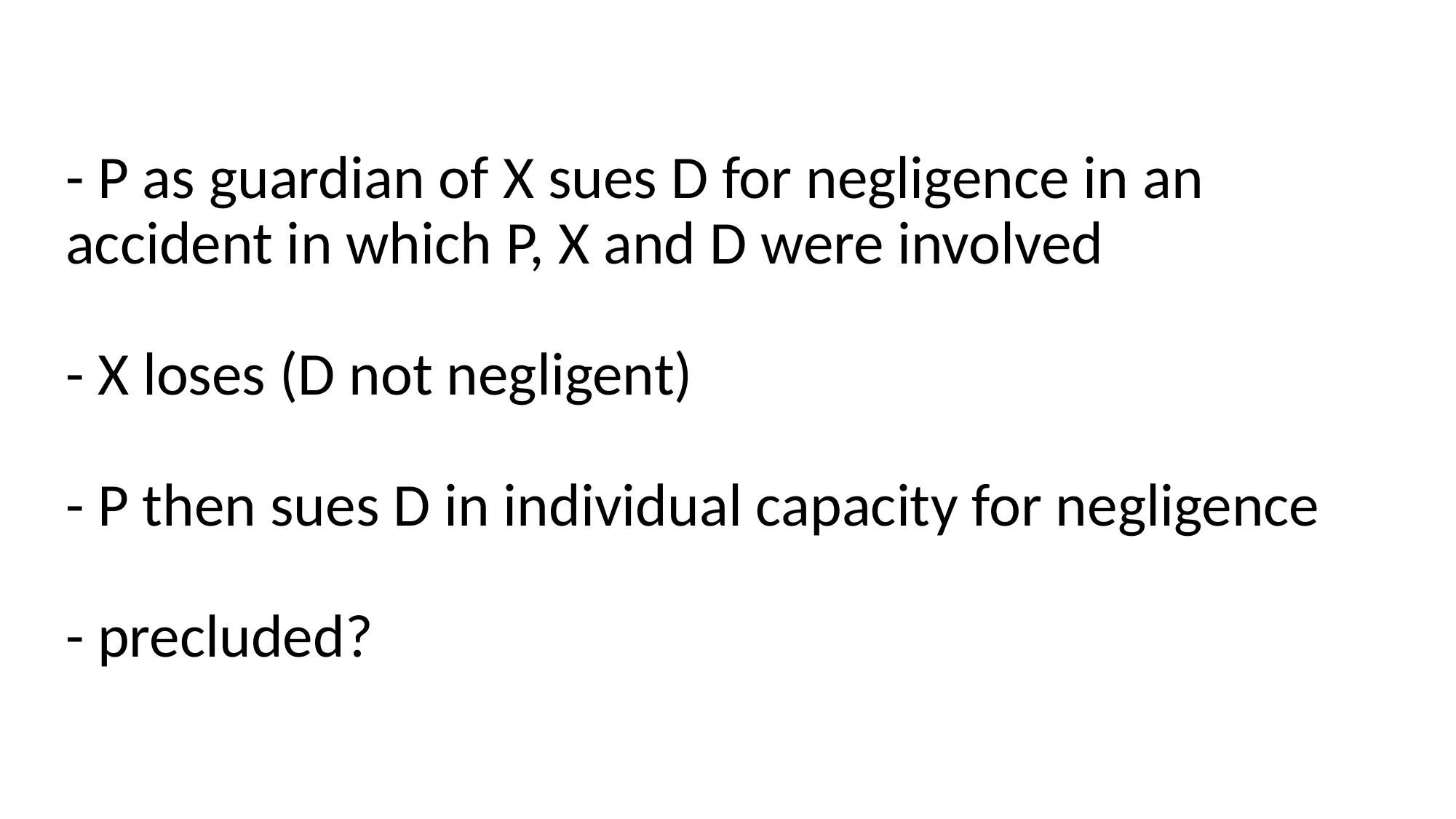

# - P as guardian of X sues D for negligence in an accident in which P, X and D were involved - X loses (D not negligent) - P then sues D in individual capacity for negligence - precluded?